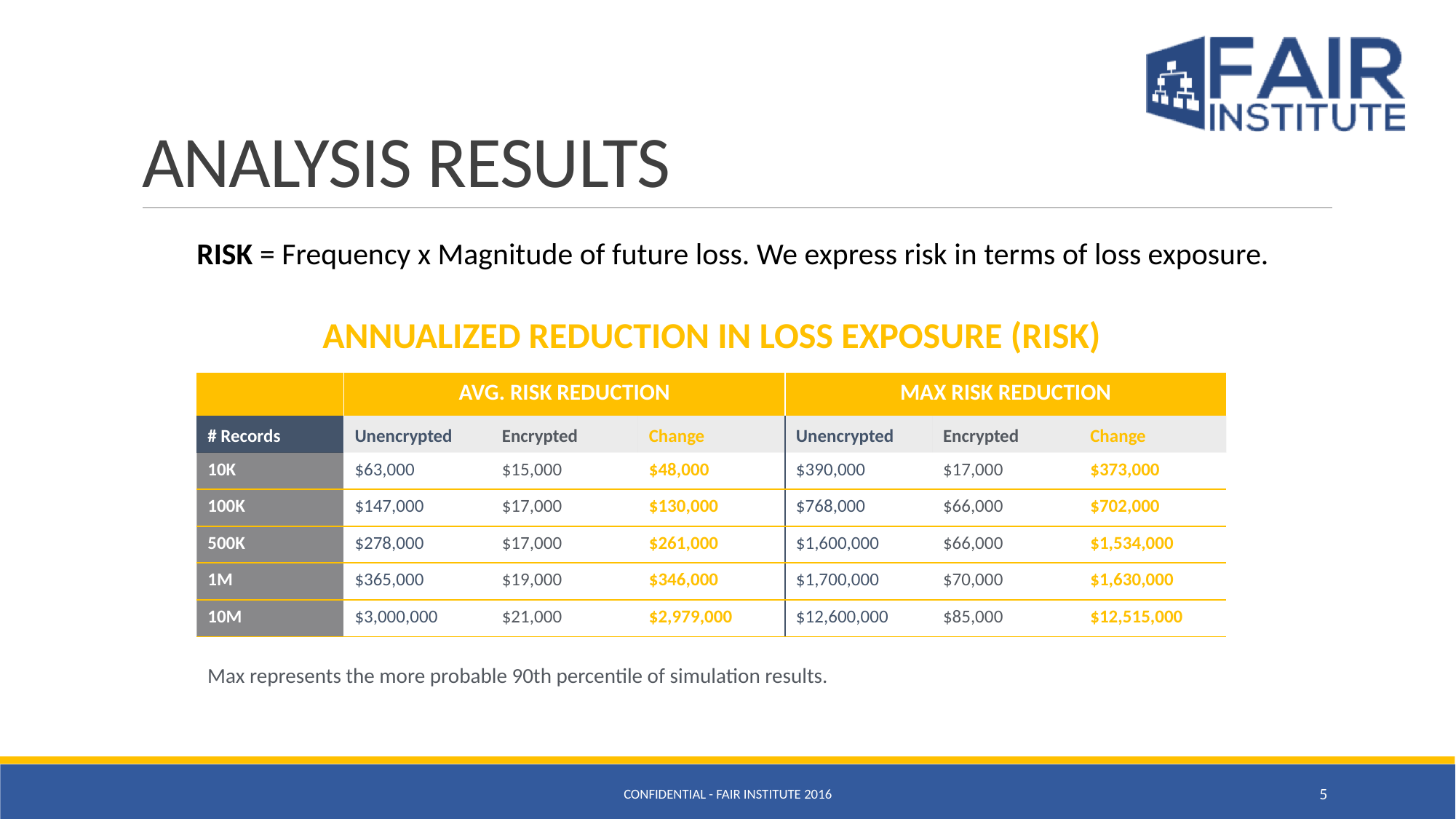

# ANALYSIS RESULTS
RISK = Frequency x Magnitude of future loss. We express risk in terms of loss exposure.
ANNUALIZED REDUCTION IN LOSS EXPOSURE (RISK)
|  | AVG. RISK REDUCTION |  |  | MAX RISK REDUCTION |  |  |
| --- | --- | --- | --- | --- | --- | --- |
| # Records | Unencrypted | Encrypted | Change | Unencrypted | Encrypted | Change |
| 10K | $63,000 | $15,000 | $48,000 | $390,000 | $17,000 | $373,000 |
| 100K | $147,000 | $17,000 | $130,000 | $768,000 | $66,000 | $702,000 |
| 500K | $278,000 | $17,000 | $261,000 | $1,600,000 | $66,000 | $1,534,000 |
| 1M | $365,000 | $19,000 | $346,000 | $1,700,000 | $70,000 | $1,630,000 |
| 10M | $3,000,000 | $21,000 | $2,979,000 | $12,600,000 | $85,000 | $12,515,000 |
Max represents the more probable 90th percentile of simulation results.
CONFIDENTIAL - FAIR INSTITUTE 2016
5